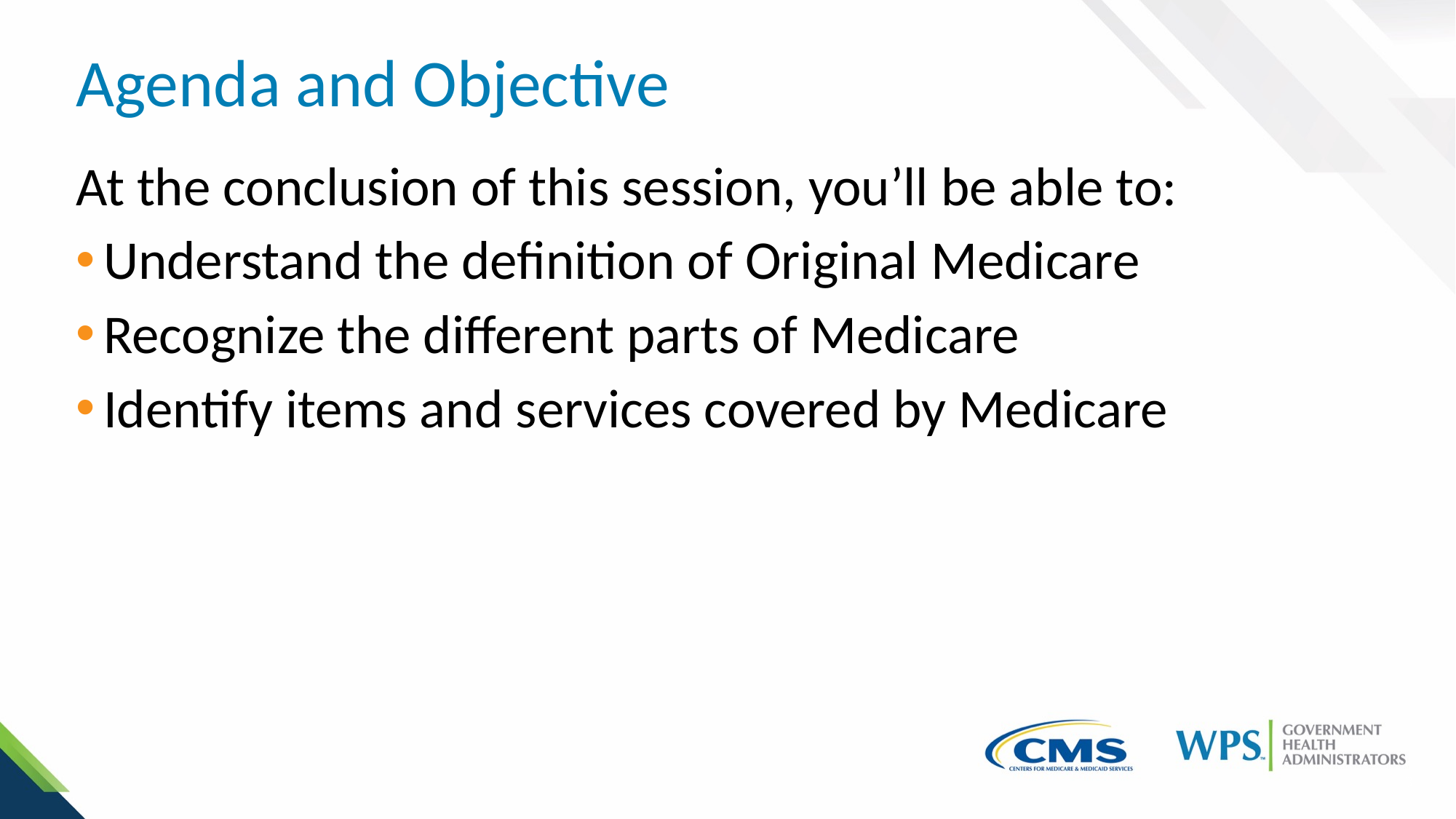

# Agenda and Objective
At the conclusion of this session, you’ll be able to:
Understand the definition of Original Medicare
Recognize the different parts of Medicare
Identify items and services covered by Medicare